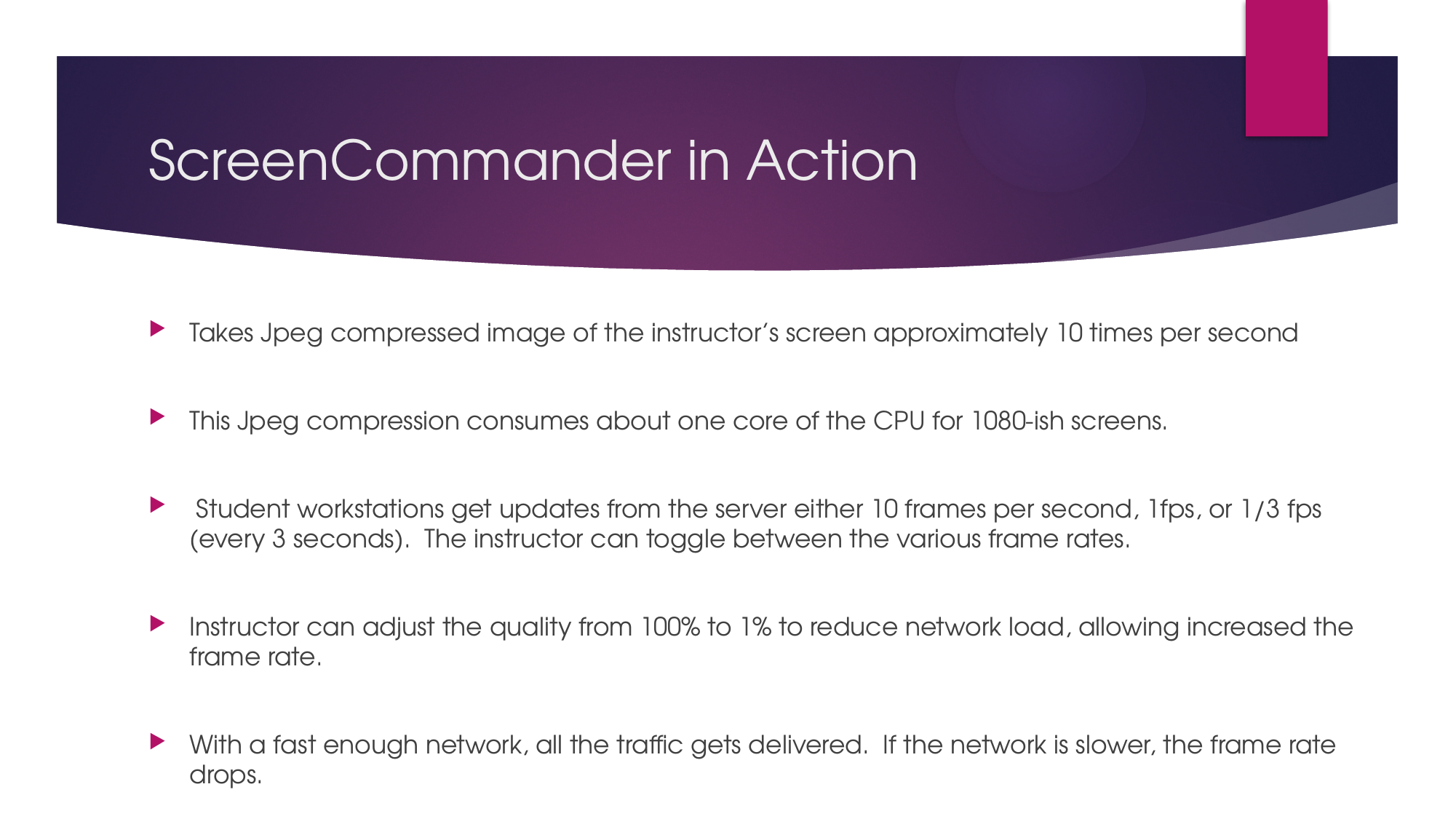

# ScreenCommander in Action
Takes Jpeg compressed image of the instructor’s screen approximately 10 times per second

This Jpeg compression consumes about one core of the CPU for 1080-ish screens.

 Student workstations get updates from the server either 10 frames per second, 1fps, or 1/3 fps (every 3 seconds).  The instructor can toggle between the various frame rates.

Instructor can adjust the quality from 100% to 1% to reduce network load, allowing increased the frame rate.

With a fast enough network, all the traffic gets delivered.  If the network is slower, the frame rate drops.